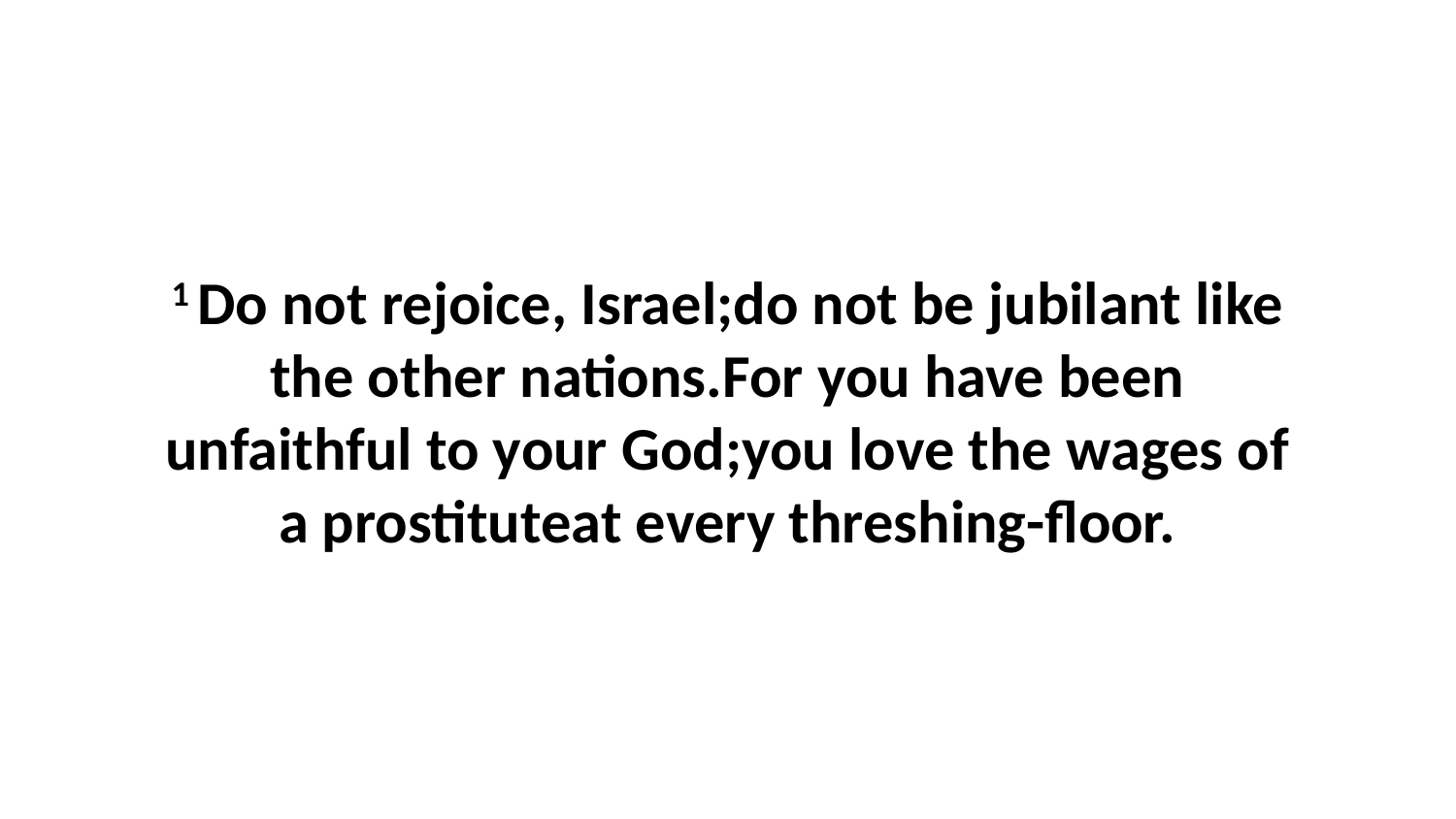

1 Do not rejoice, Israel;do not be jubilant like the other nations.For you have been unfaithful to your God;you love the wages of a prostituteat every threshing-floor.